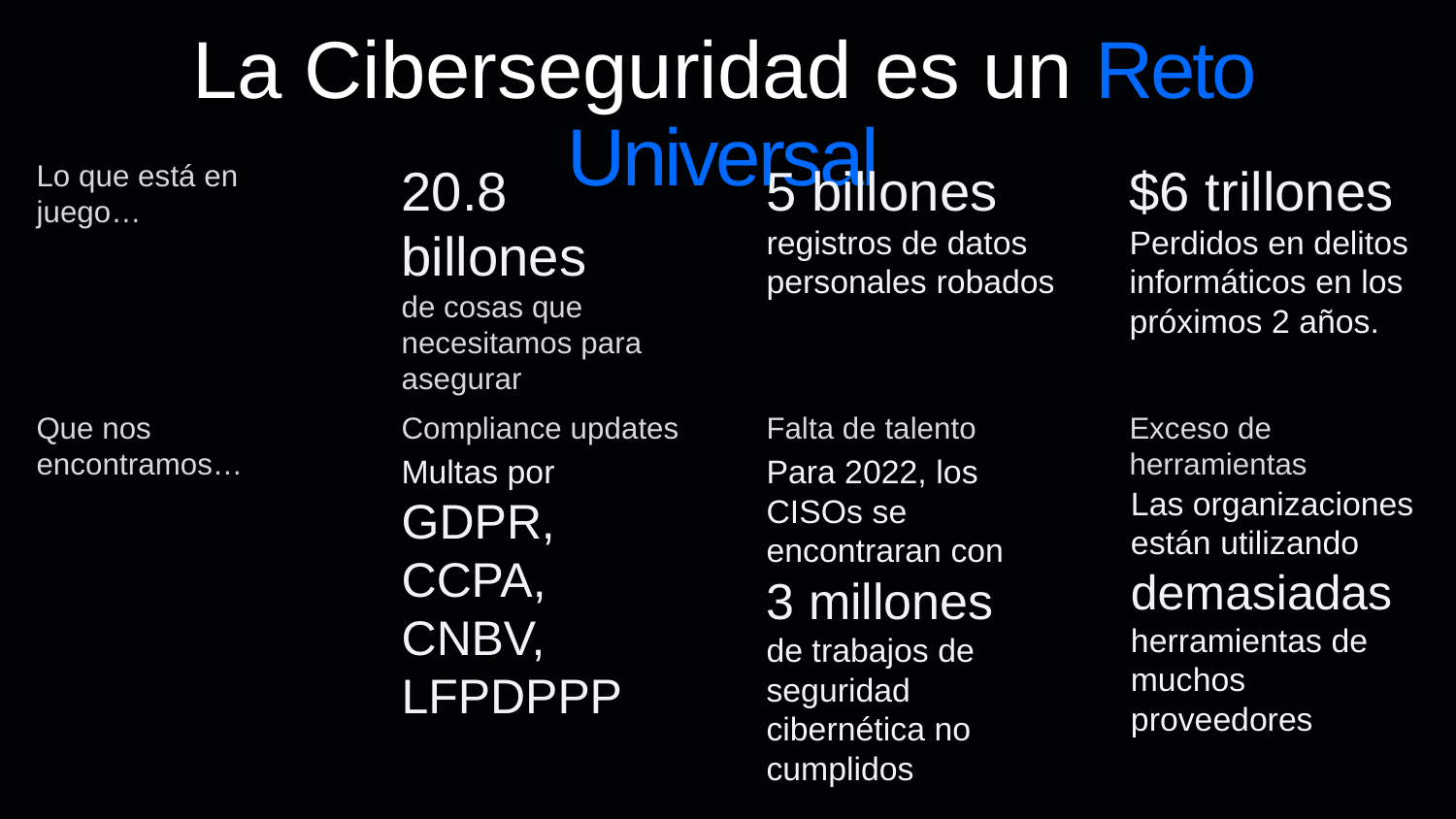

La Ciberseguridad es un Reto Universal
Lo que está en juego…
20.8 billones
de cosas que necesitamos para asegurar
5 billones
registros de datos personales robados
$6 trillones Perdidos en delitos informáticos en los próximos 2 años.
Que nos encontramos…
Compliance updates
Falta de talento
Exceso de herramientas
Multas por GDPR, CCPA, CNBV, LFPDPPP
Para 2022, los CISOs se encontraran con
3 millones
de trabajos de seguridad cibernética no cumplidos
Las organizaciones están utilizando demasiadas
herramientas de muchos proveedores